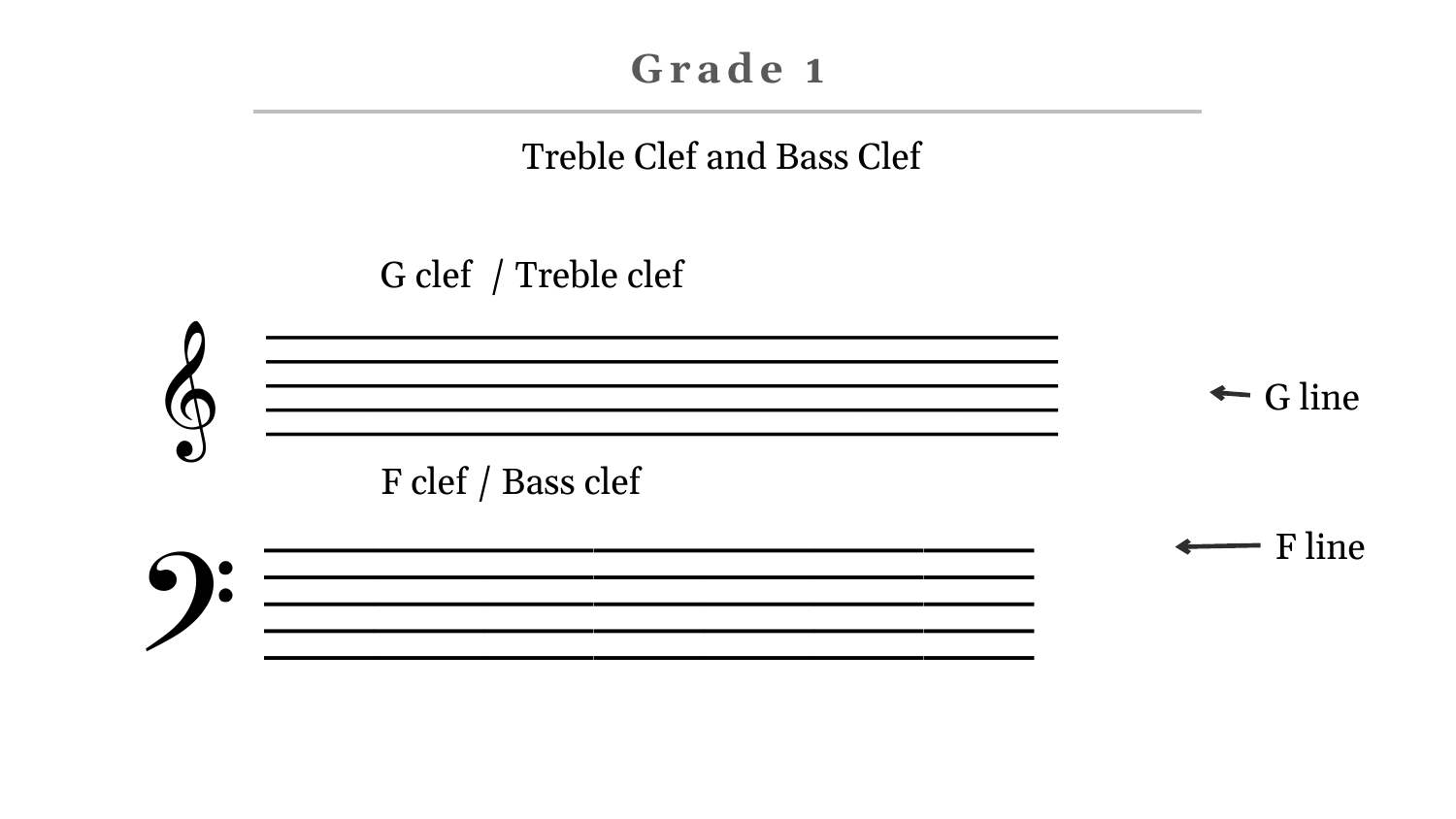

Treble Clef and Bass Clef
G clef  / Treble clef
𝄞
𝄚𝄚𝄚𝄚𝄚𝄚𝄚𝄚
G line
F clef / Bass clef
𝄢
𝄚𝄚𝄚𝄚𝄚𝄚𝄚
F line